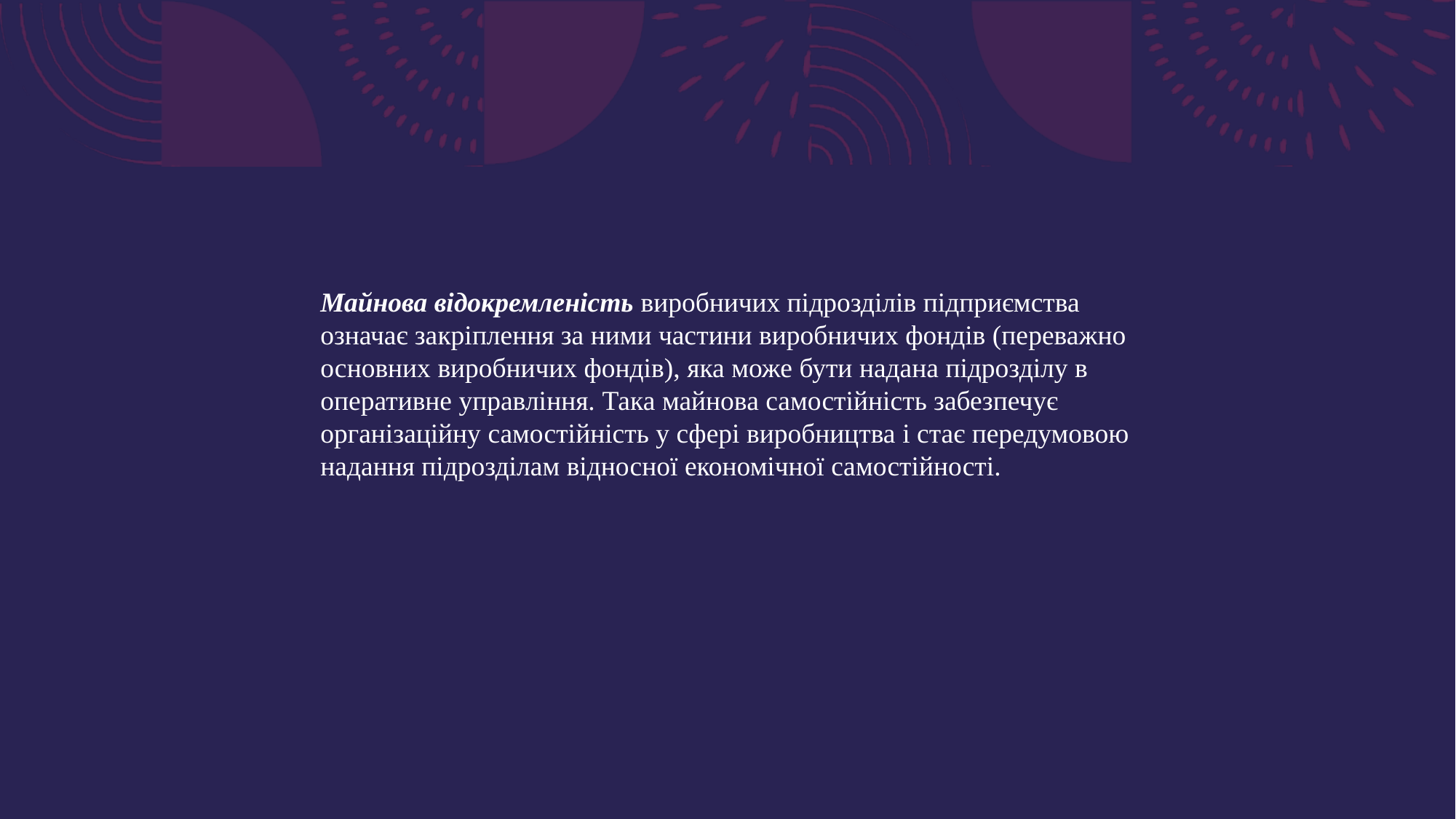

Майнова відокремленість виробничих підрозділів підприємства означає закріплення за ними частини виробничих фондів (переважно основних виробничих фондів), яка може бути надана підрозділу в оперативне управління. Така майнова самостійність забезпечує організаційну самостійність у сфері виробництва і стає передумовою надання підрозділам відносної економічної самостійності.